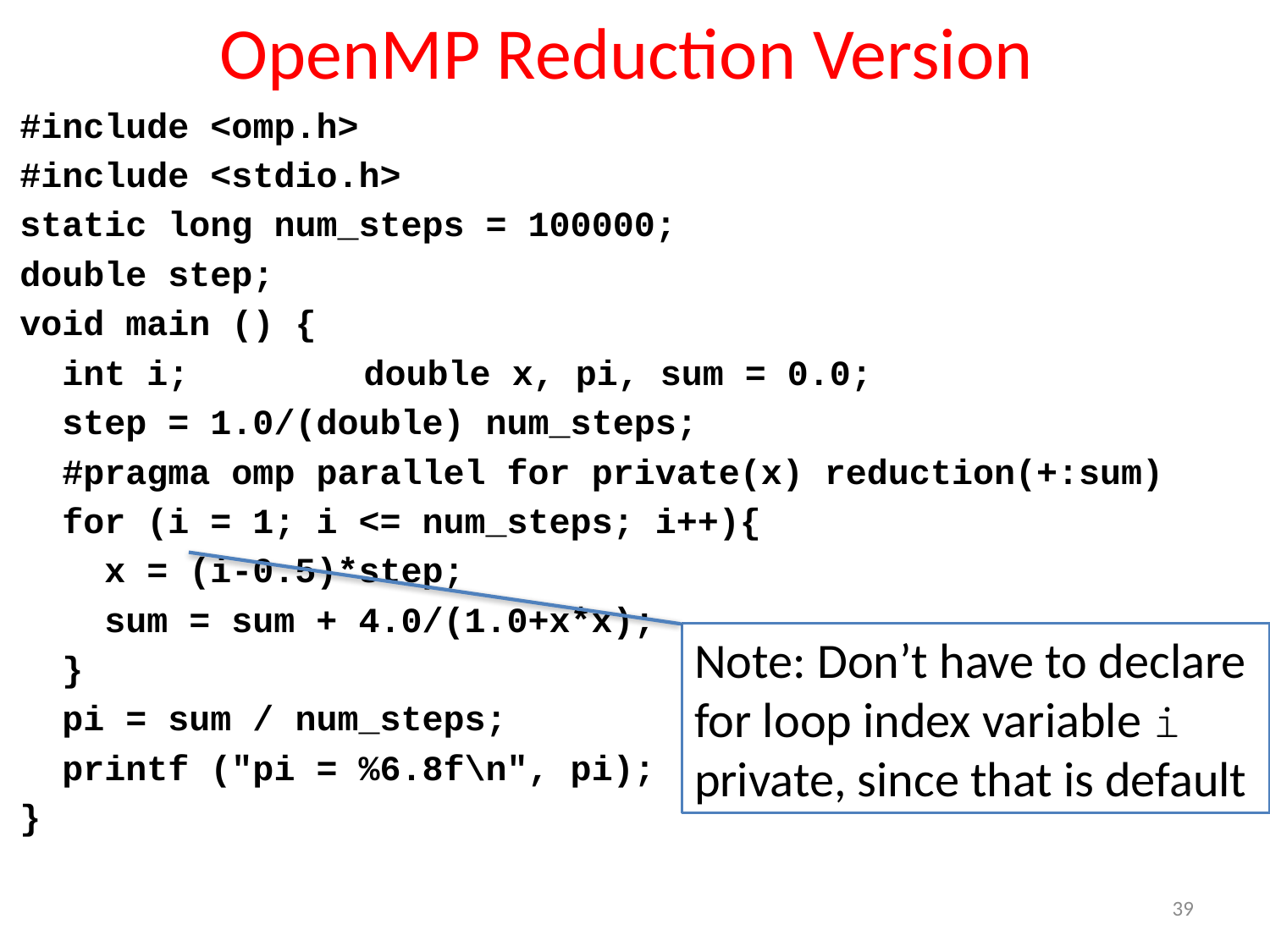

# OpenMP Reduction Version
#include <omp.h>
#include <stdio.h>
static long num_steps = 100000;
double step;
void main () {
  int i; 	  double x, pi, sum = 0.0;
  step = 1.0/(double) num_steps;
  #pragma omp parallel for private(x) reduction(+:sum)
  for (i = 1; i <= num_steps; i++){
    x = (i-0.5)*step;
    sum = sum + 4.0/(1.0+x*x);
  }
  pi = sum / num_steps;
  printf ("pi = %6.8f\n", pi);
}
Note: Don’t have to declare for loop index variable i private, since that is default
39